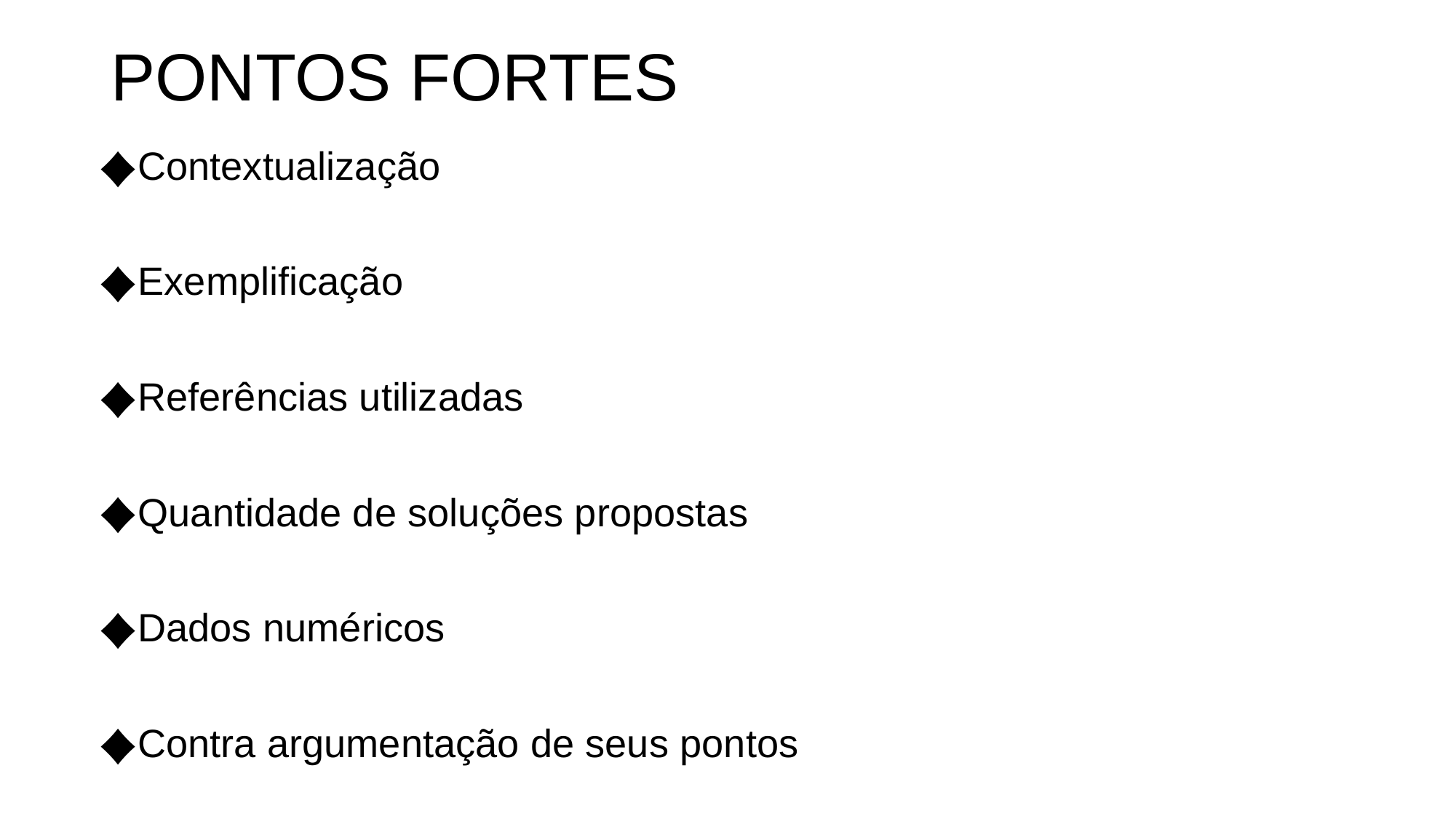

# PONTOS FORTES
Contextualização

Exemplificação

Referências utilizadas

Quantidade de soluções propostas

Dados numéricos

Contra argumentação de seus pontos